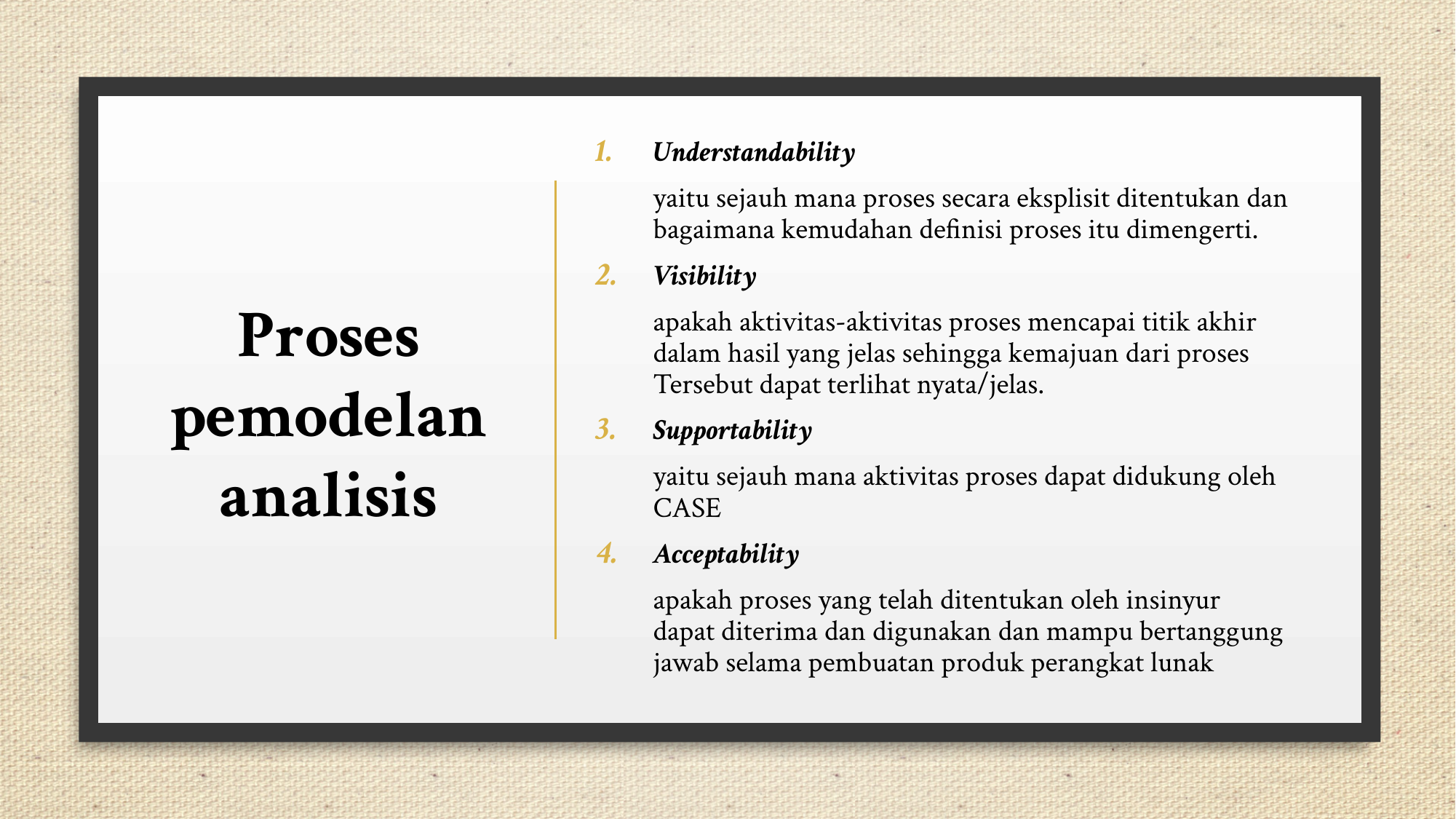

Understandability
yaitu sejauh mana proses secara eksplisit ditentukan dan bagaimana kemudahan definisi proses itu dimengerti.
Visibility
apakah aktivitas-aktivitas proses mencapai titik akhir dalam hasil yang jelas sehingga kemajuan dari proses Tersebut dapat terlihat nyata/jelas.
Supportability
yaitu sejauh mana aktivitas proses dapat didukung oleh CASE
Acceptability
apakah proses yang telah ditentukan oleh insinyur dapat diterima dan digunakan dan mampu bertanggung jawab selama pembuatan produk perangkat lunak
# Proses pemodelan analisis